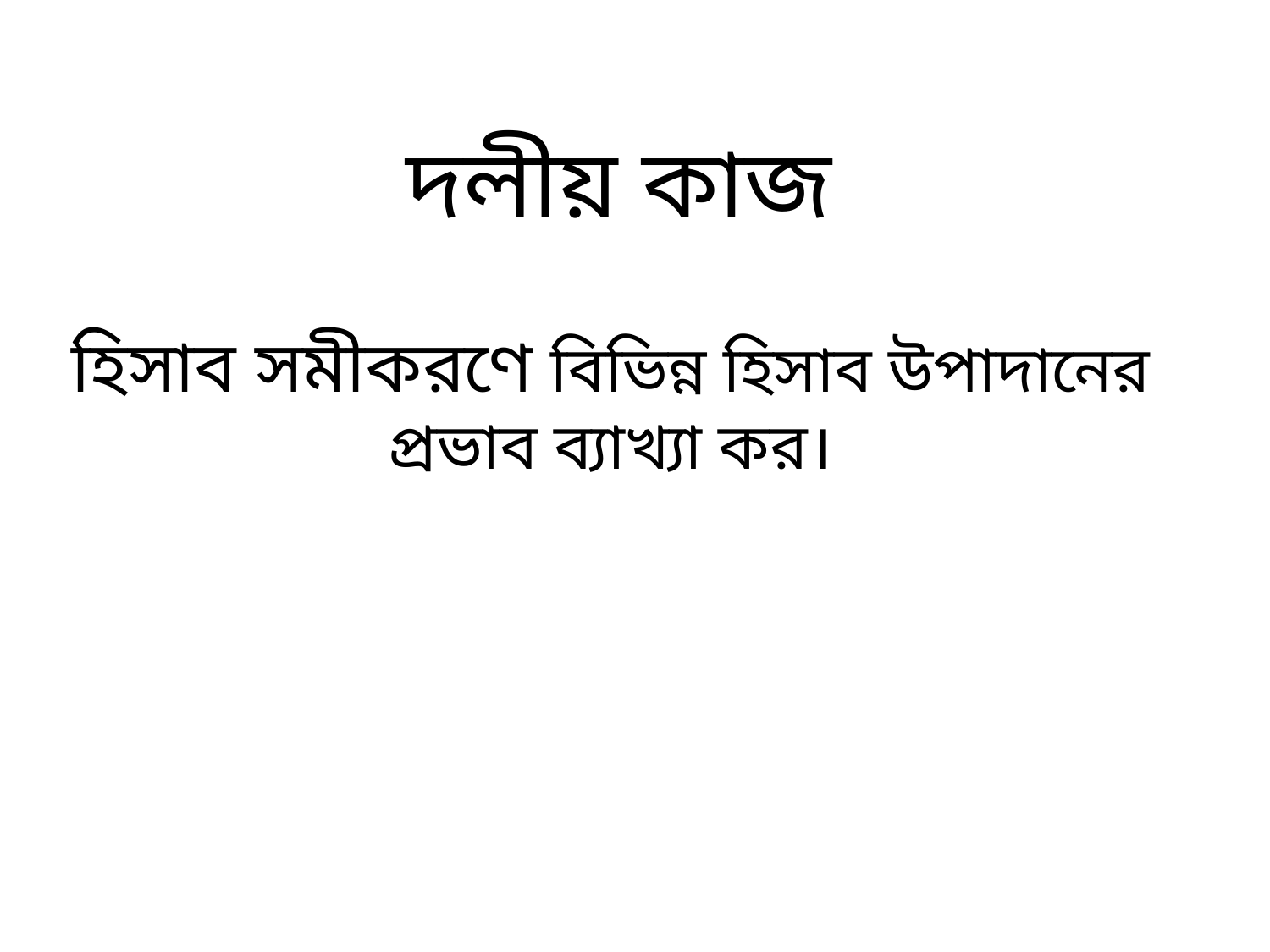

দলীয় কাজ

হিসাব সমীকরণে বিভিন্ন হিসাব উপাদানের
প্রভাব ব্যাখ্যা কর।